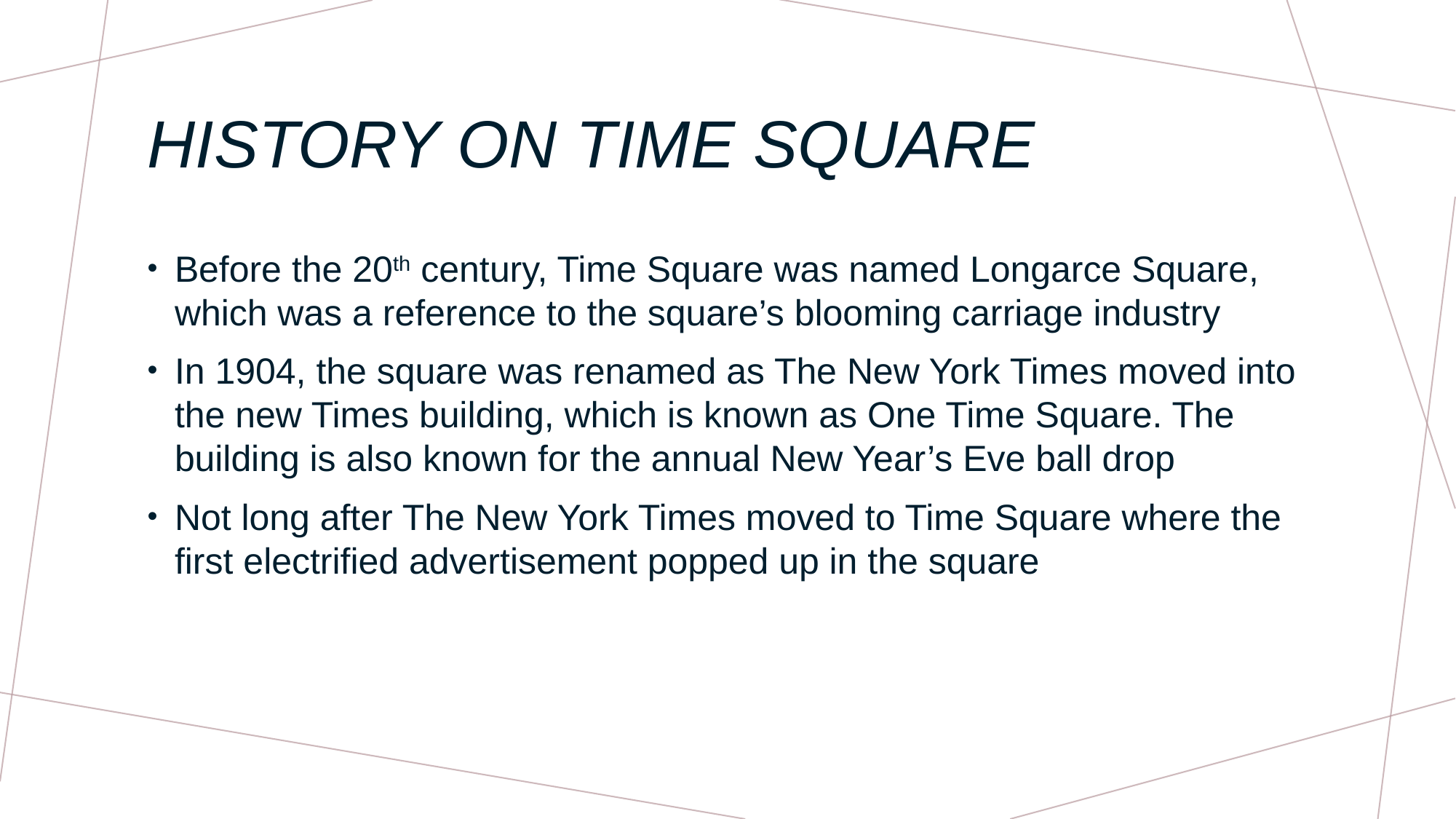

# History on Time Square
Before the 20th century, Time Square was named Longarce Square, which was a reference to the square’s blooming carriage industry
In 1904, the square was renamed as The New York Times moved into the new Times building, which is known as One Time Square. The building is also known for the annual New Year’s Eve ball drop
Not long after The New York Times moved to Time Square where the first electrified advertisement popped up in the square